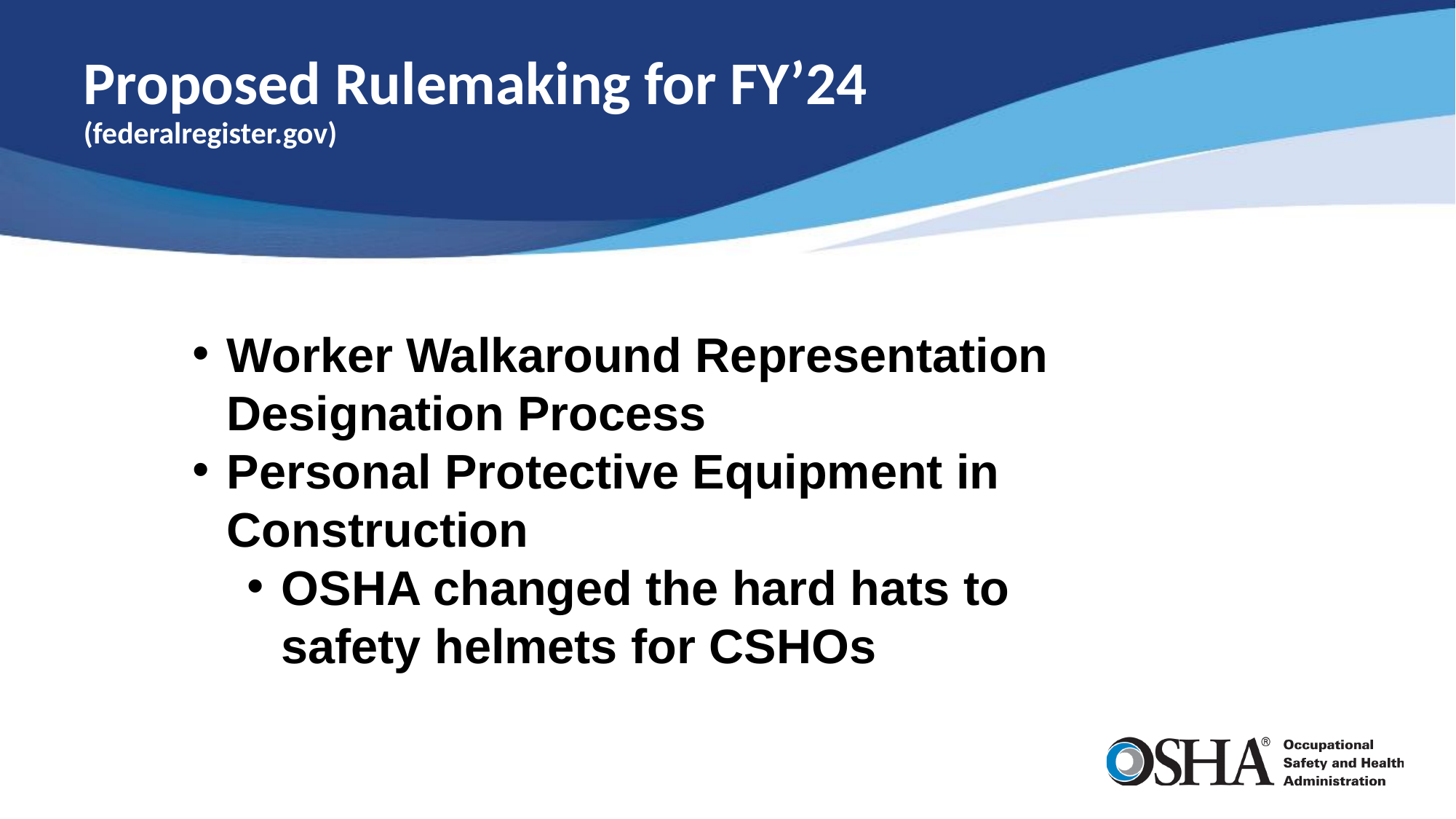

# Proposed Rulemaking for FY’24 (federalregister.gov)
Worker Walkaround Representation Designation Process
Personal Protective Equipment in Construction
OSHA changed the hard hats to safety helmets for CSHOs